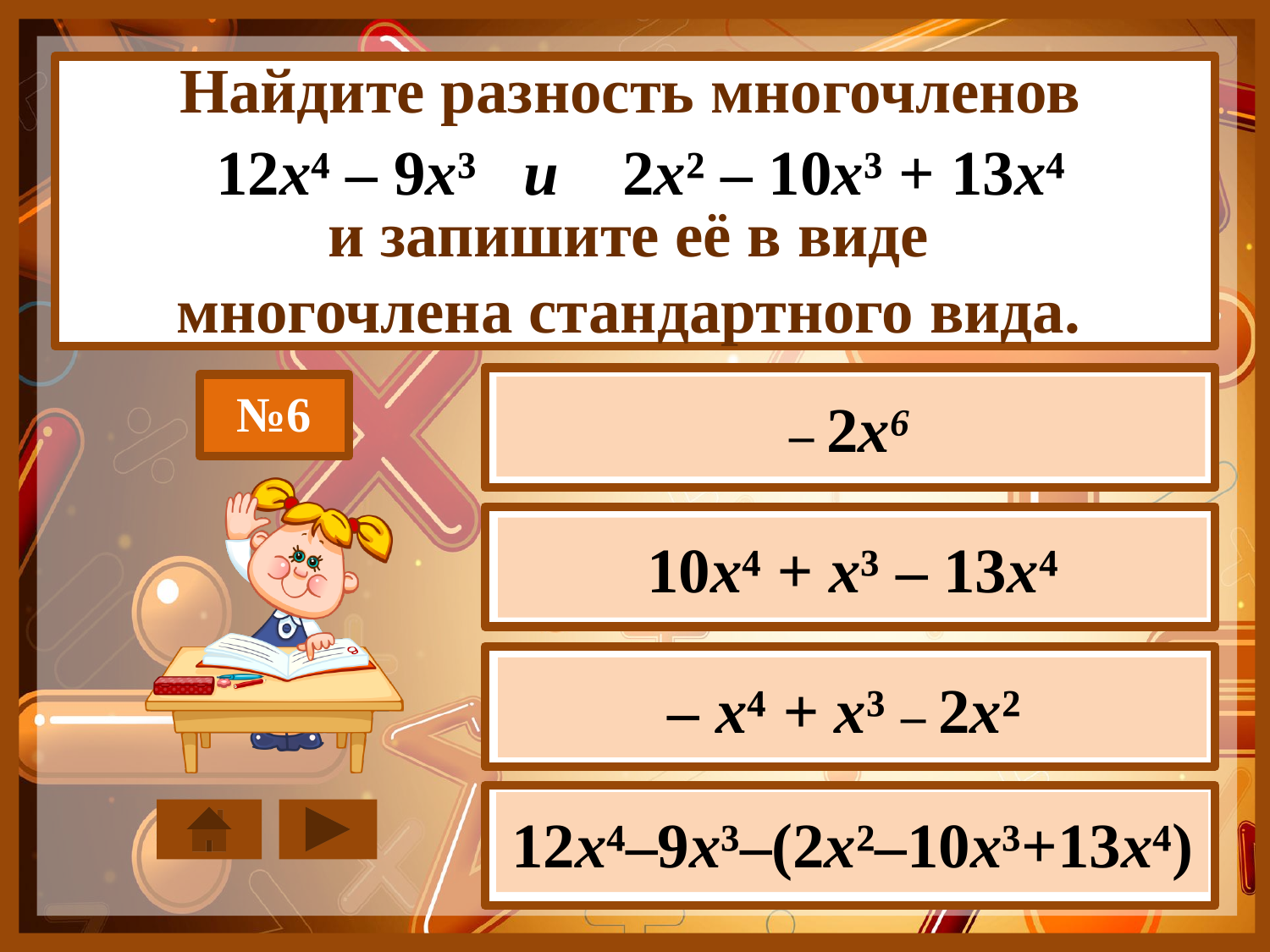

Найдите разность многочленов
12x⁴ – 9x³   и    2x² – 10x³ + 13x⁴
и запишите её в виде
многочлена стандартного вида.
№6
– 2х⁶
10x⁴ + x³ – 13x⁴
– x⁴ + x³ – 2x²
12x⁴–9x³–(2x²–10x³+13x⁴)